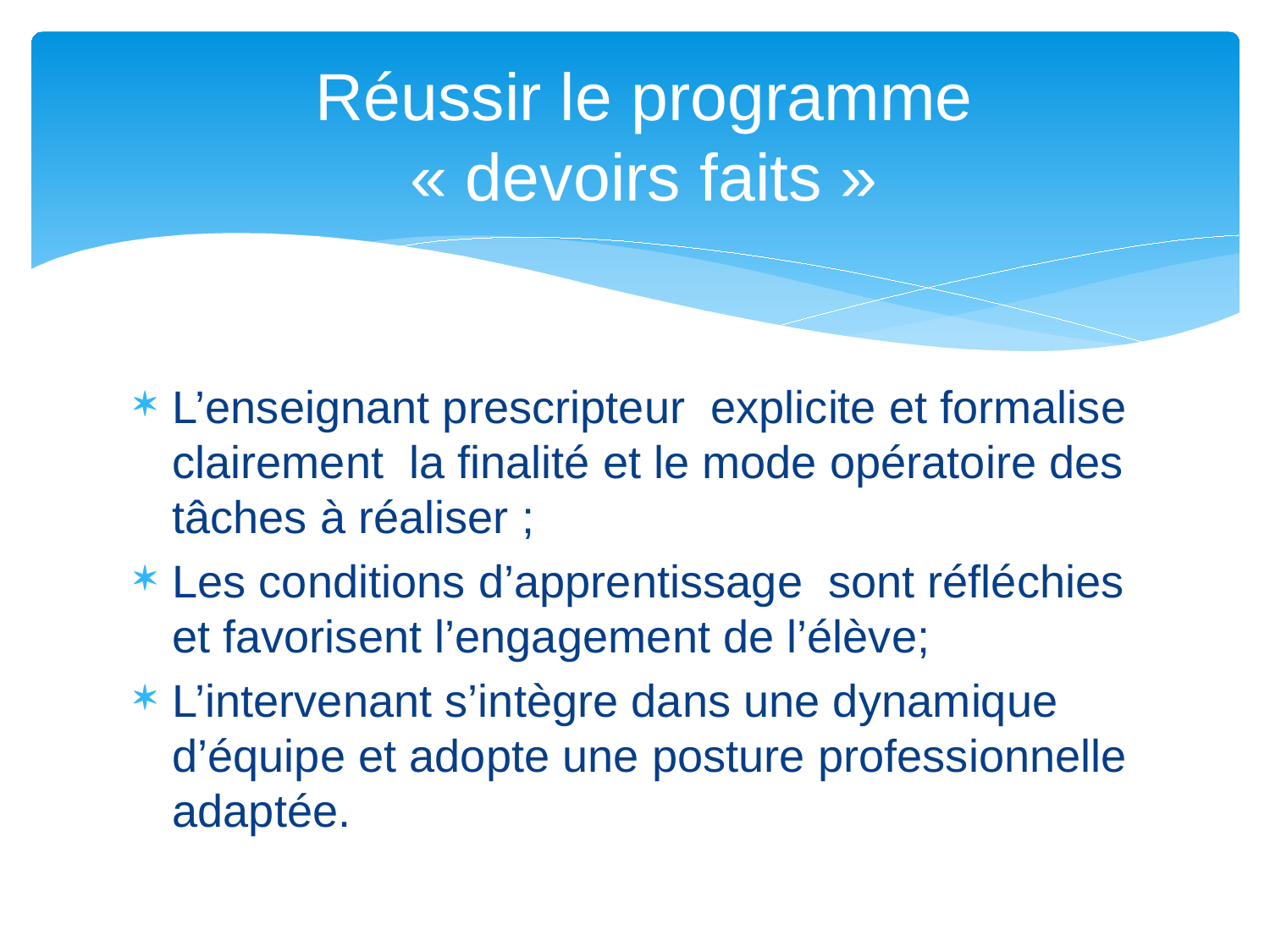

# Réussir le programme « devoirs faits »
L’enseignant prescripteur  explicite et formalise clairement  la finalité et le mode opératoire des tâches à réaliser ;
Les conditions d’apprentissage  sont réfléchies et favorisent l’engagement de l’élève;
L’intervenant s’intègre dans une dynamique d’équipe et adopte une posture professionnelle adaptée.